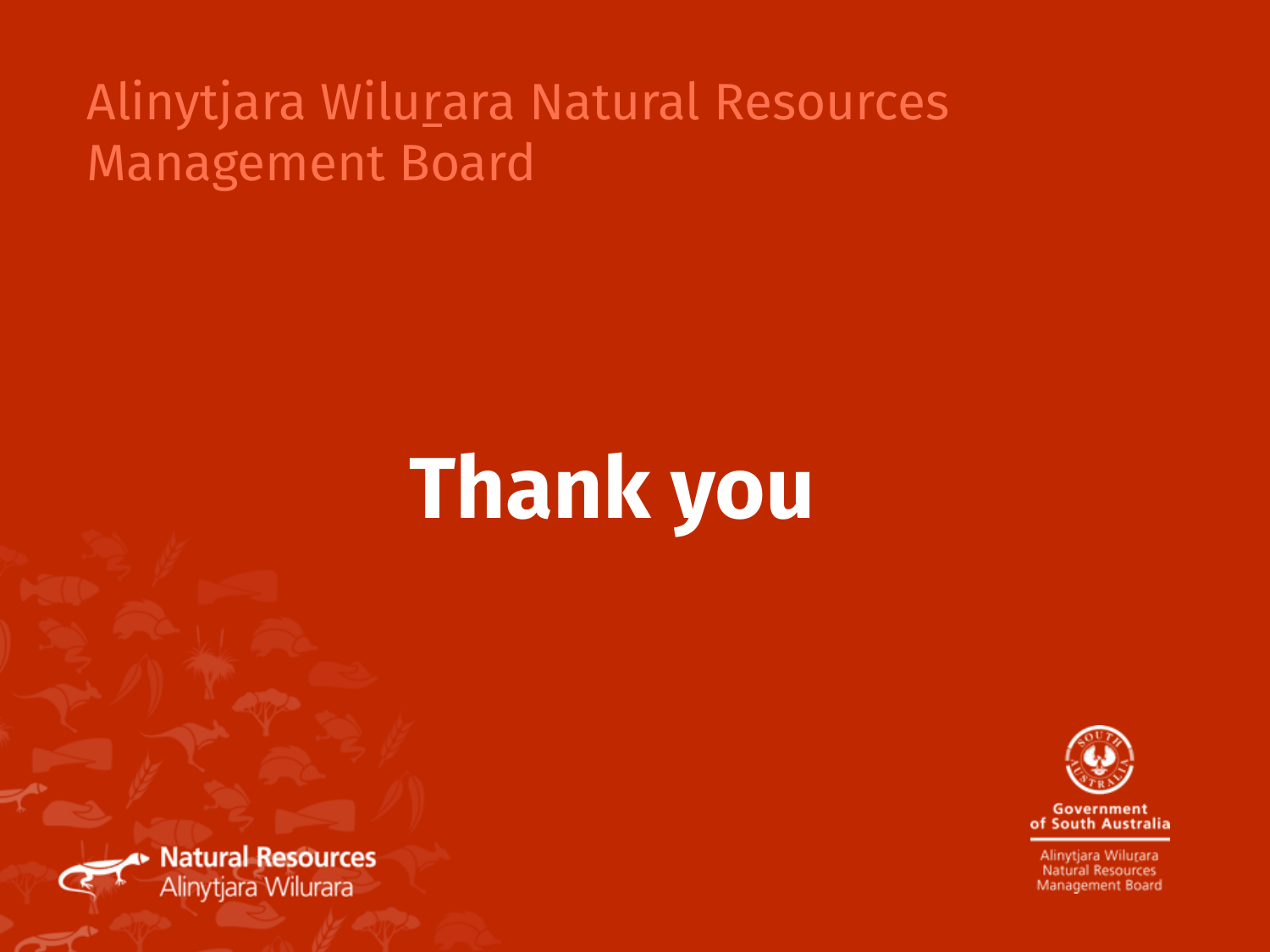

Alinytjara Wilurara Natural Resources Management Board
# Thank you